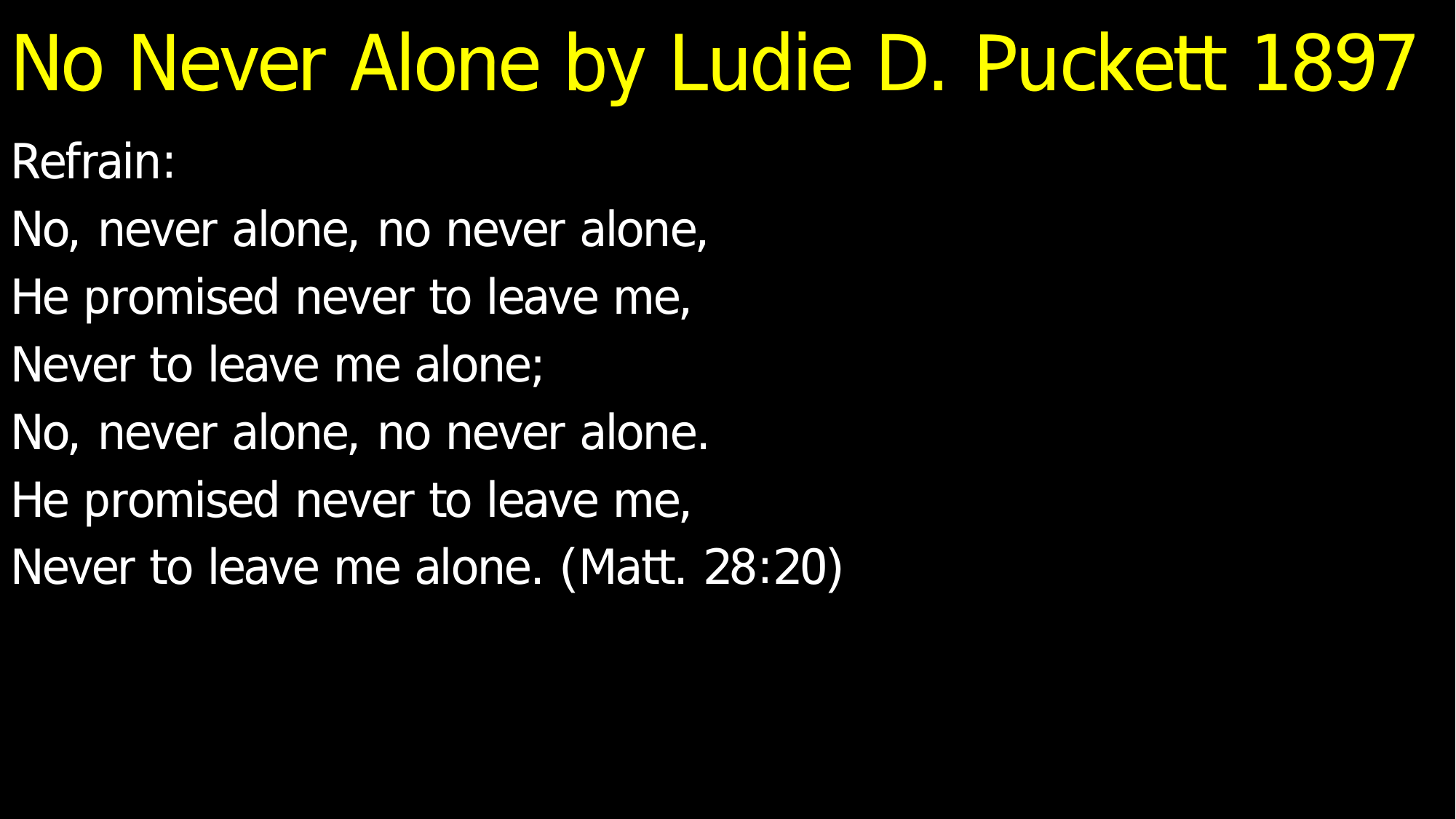

# No Never Alone by Ludie D. Puckett 1897
Refrain:
No, never alone, no never alone,
He promised never to leave me,
Never to leave me alone;
No, never alone, no never alone.
He promised never to leave me,
Never to leave me alone. (Matt. 28:20)